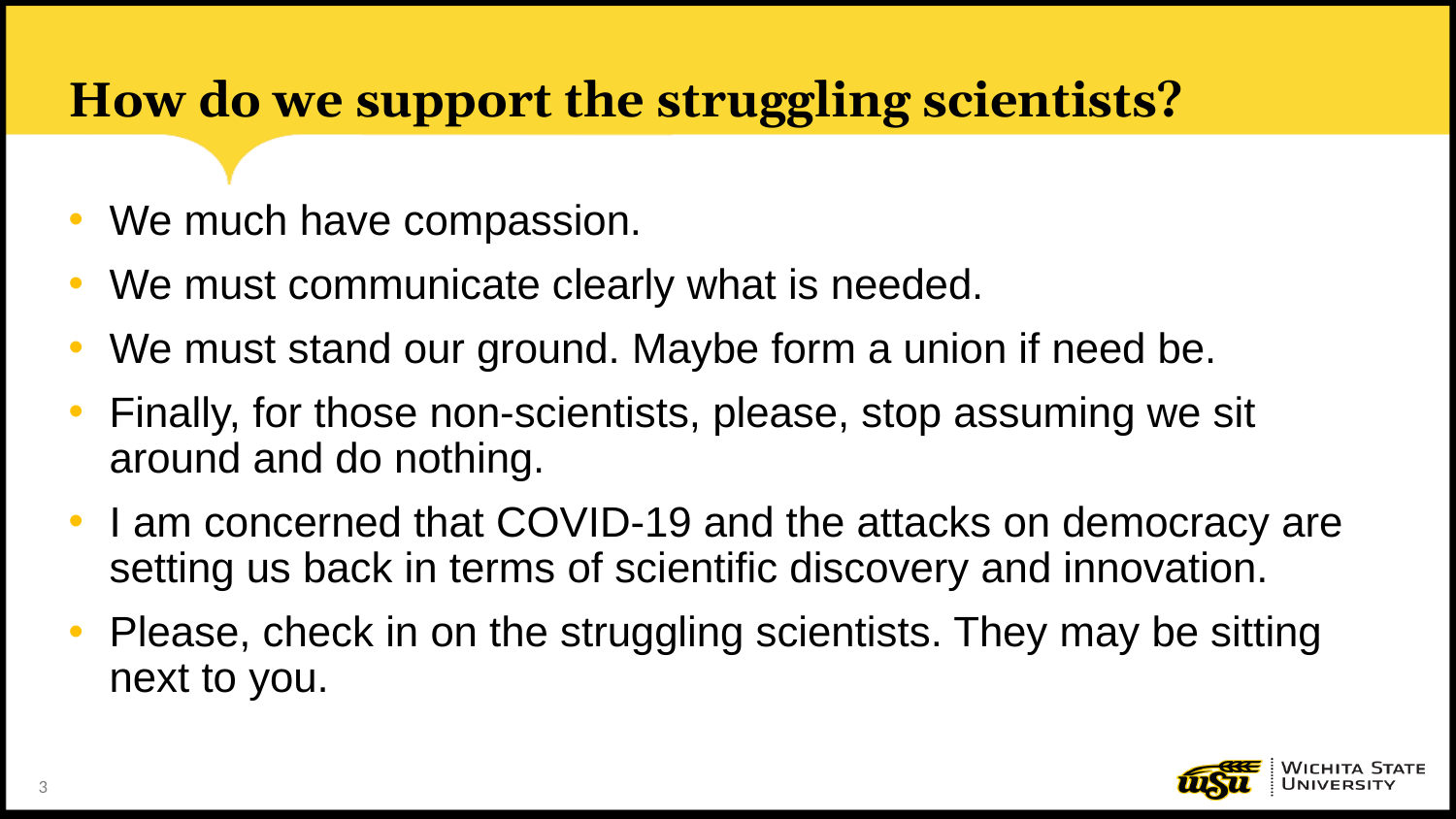

# How do we support the struggling scientists?
We much have compassion.
We must communicate clearly what is needed.
We must stand our ground. Maybe form a union if need be.
Finally, for those non-scientists, please, stop assuming we sit around and do nothing.
I am concerned that COVID-19 and the attacks on democracy are setting us back in terms of scientific discovery and innovation.
Please, check in on the struggling scientists. They may be sitting next to you.